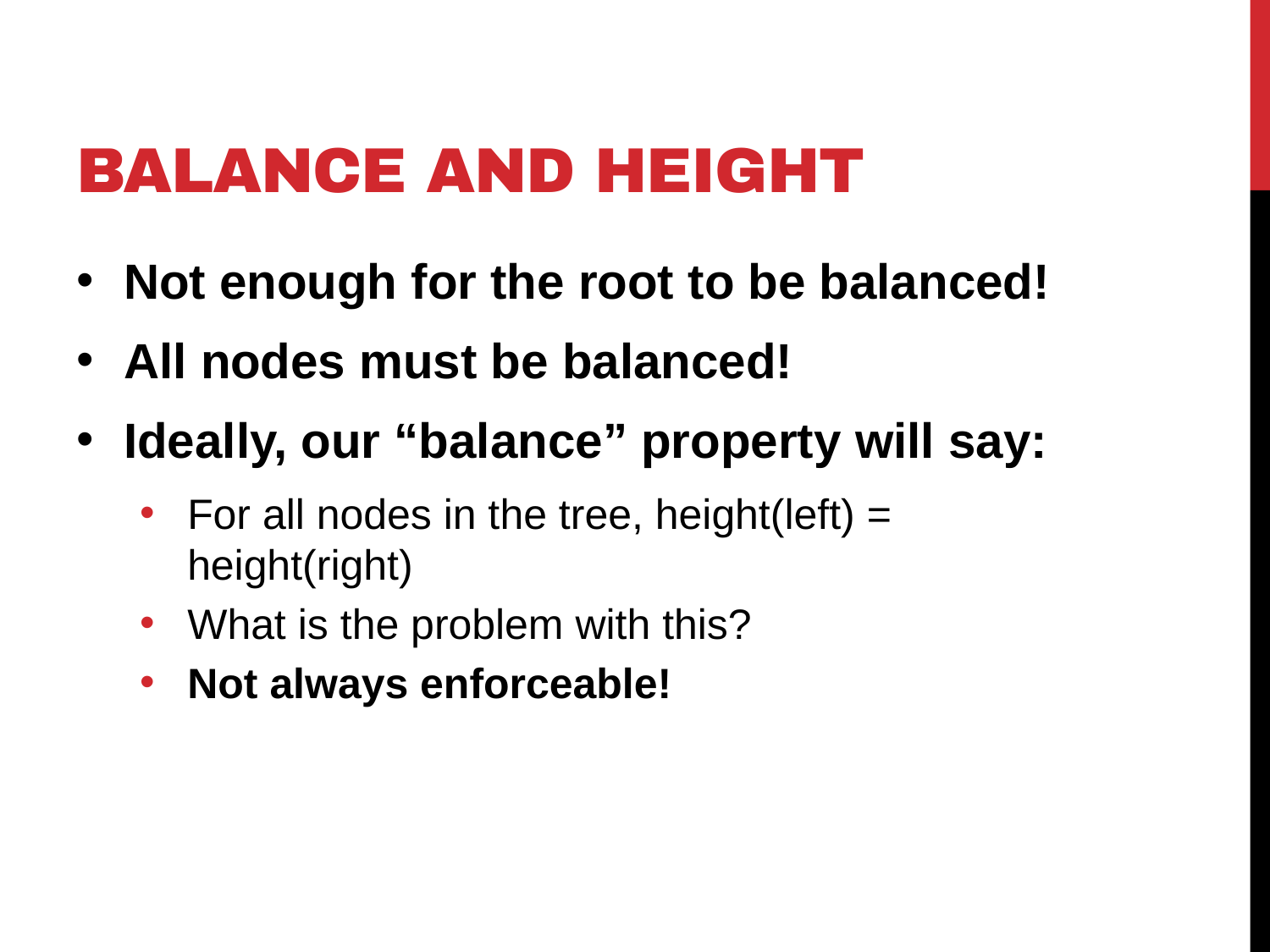

# Balance and Height
Not enough for the root to be balanced!
All nodes must be balanced!
Ideally, our “balance” property will say:
For all nodes in the tree, height(left) = height(right)
What is the problem with this?
Not always enforceable!